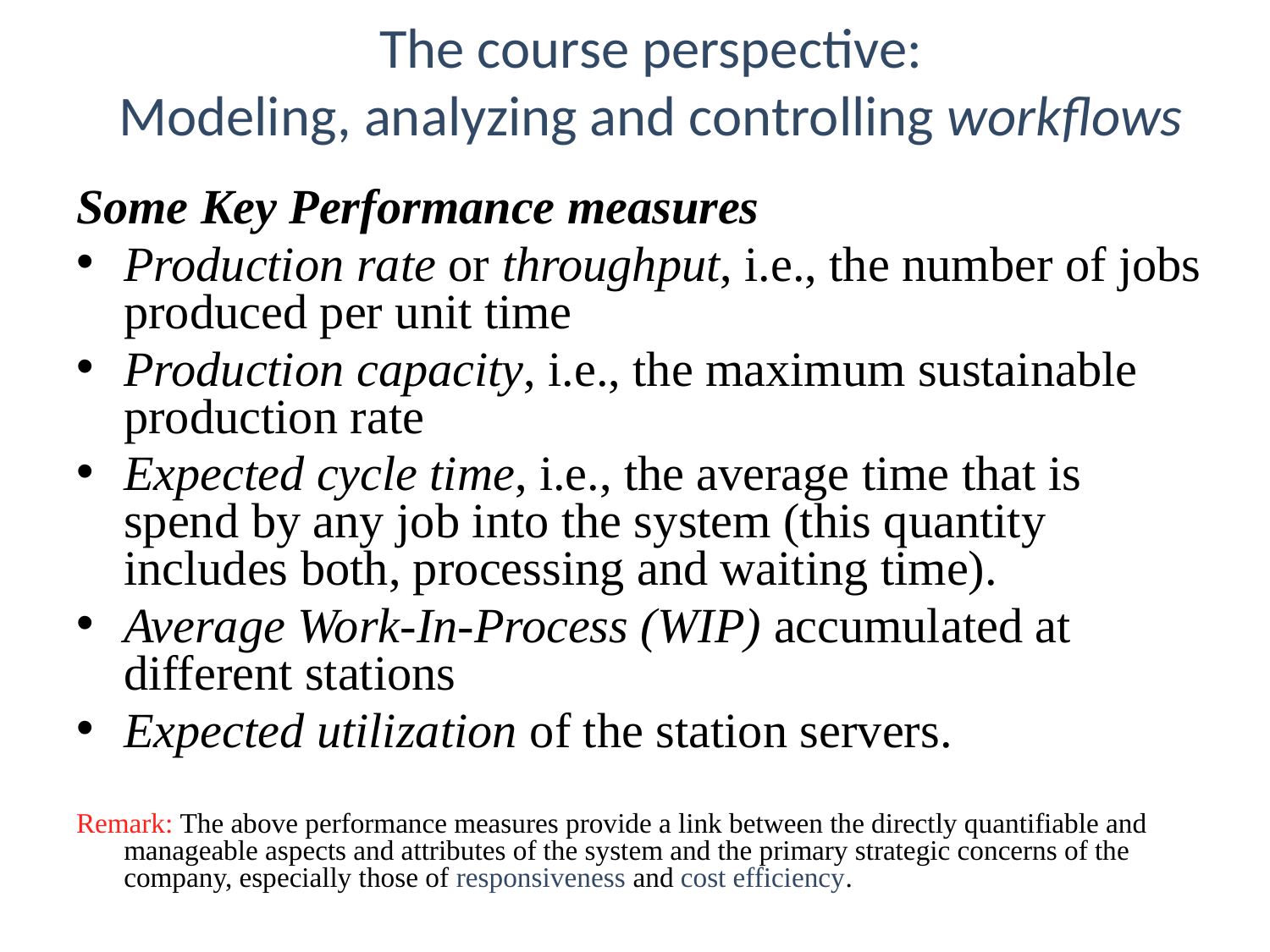

# The course perspective: Modeling, analyzing and controlling workflows
Some Key Performance measures
Production rate or throughput, i.e., the number of jobs produced per unit time
Production capacity, i.e., the maximum sustainable production rate
Expected cycle time, i.e., the average time that is spend by any job into the system (this quantity includes both, processing and waiting time).
Average Work-In-Process (WIP) accumulated at different stations
Expected utilization of the station servers.

Remark: The above performance measures provide a link between the directly quantifiable and manageable aspects and attributes of the system and the primary strategic concerns of the company, especially those of responsiveness and cost efficiency.